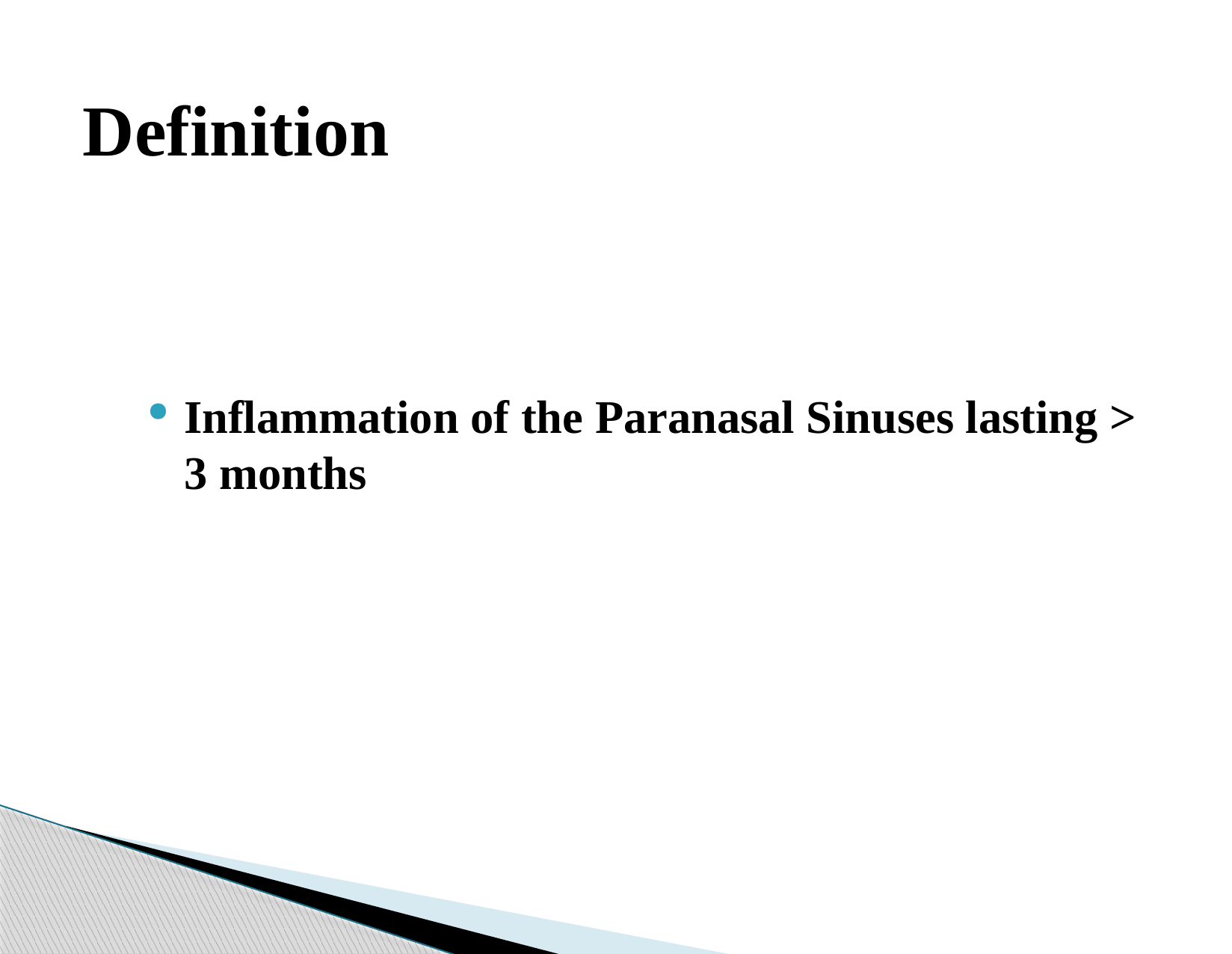

# Definition
Inflammation of the Paranasal Sinuses lasting > 3 months